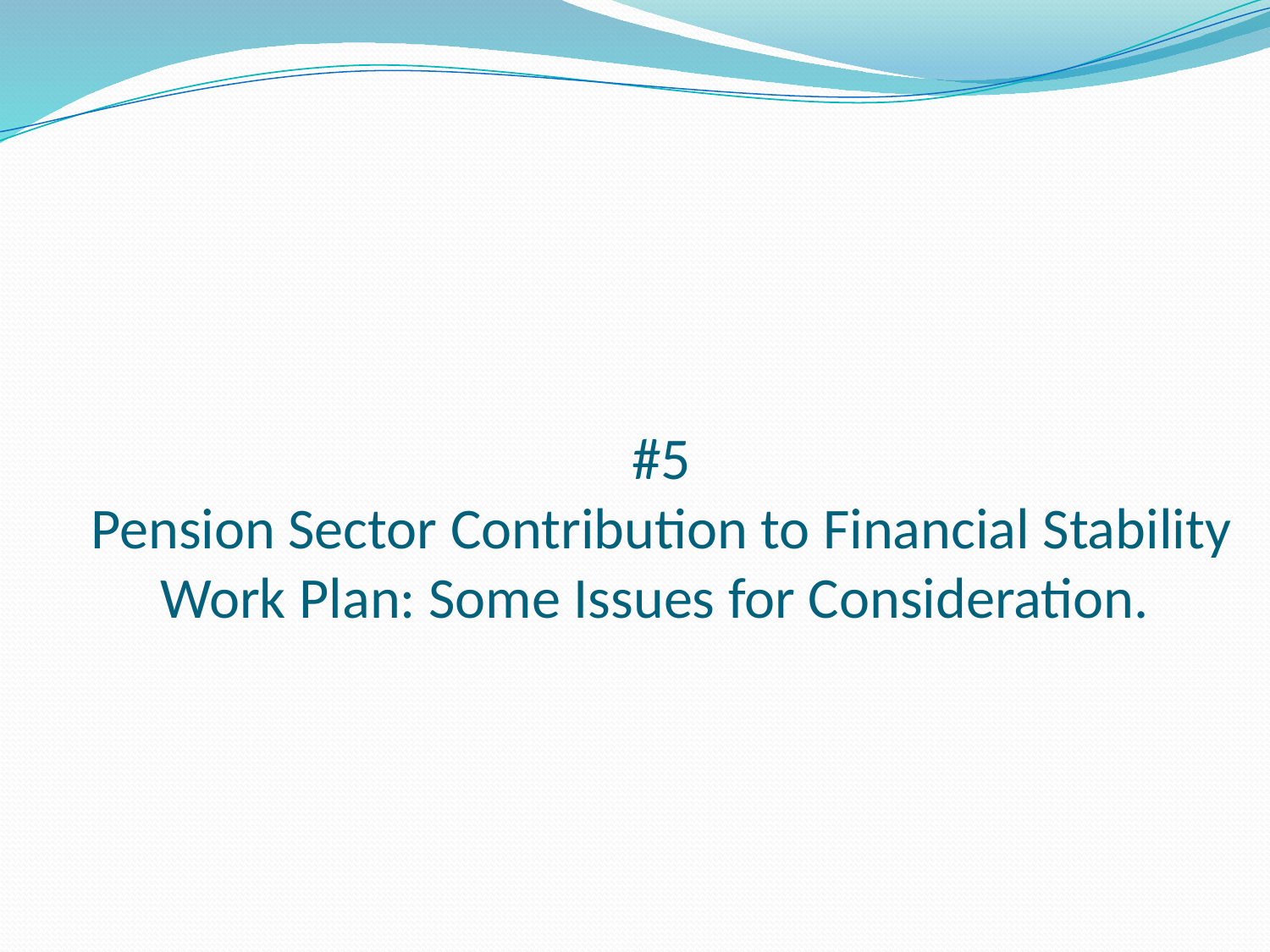

# #5 Pension Sector Contribution to Financial Stability Work Plan: Some Issues for Consideration.